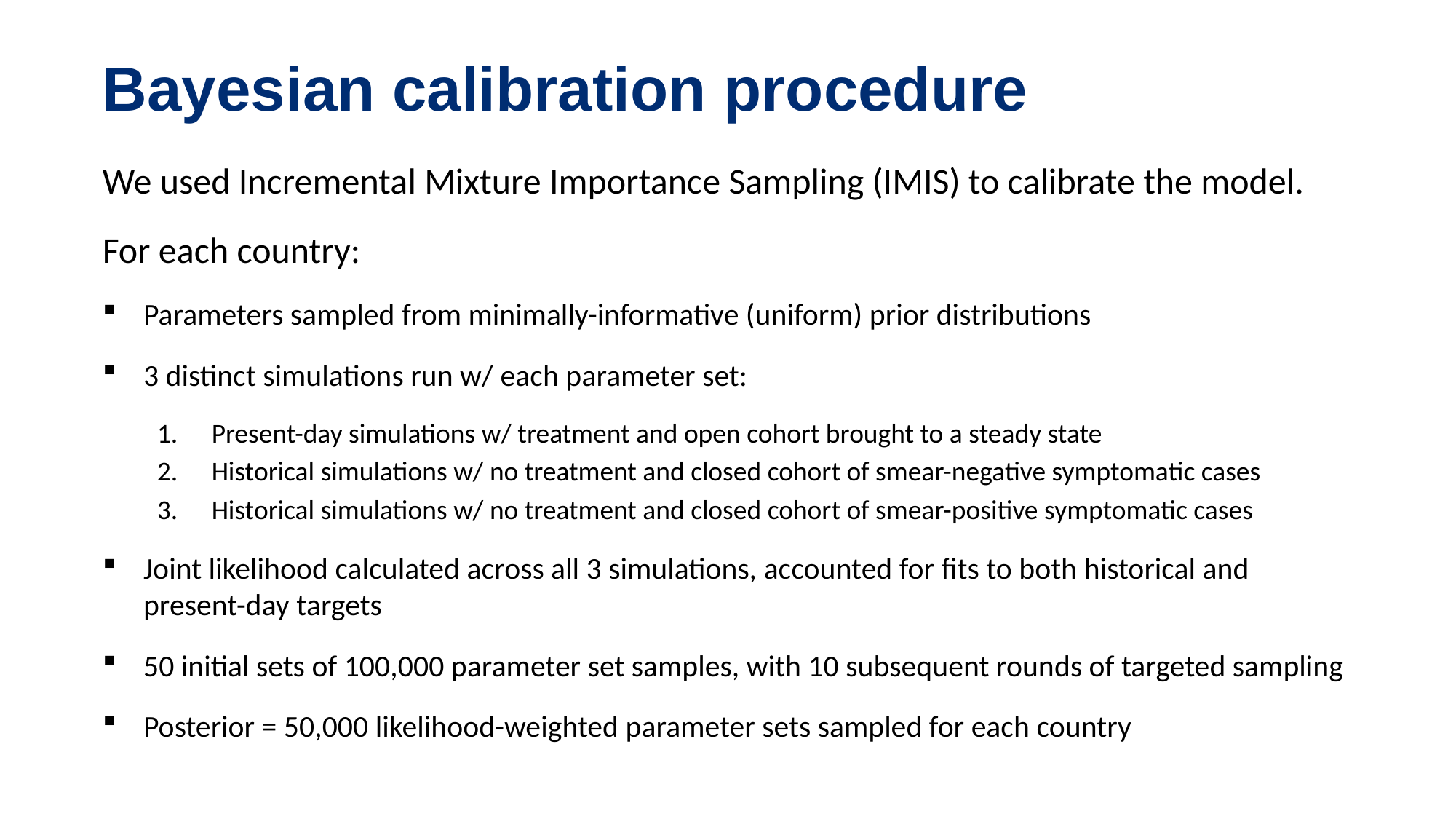

Bayesian calibration procedure
We used Incremental Mixture Importance Sampling (IMIS) to calibrate the model.
For each country:
Parameters sampled from minimally-informative (uniform) prior distributions
3 distinct simulations run w/ each parameter set:
Present-day simulations w/ treatment and open cohort brought to a steady state
Historical simulations w/ no treatment and closed cohort of smear-negative symptomatic cases
Historical simulations w/ no treatment and closed cohort of smear-positive symptomatic cases
Joint likelihood calculated across all 3 simulations, accounted for fits to both historical and present-day targets
50 initial sets of 100,000 parameter set samples, with 10 subsequent rounds of targeted sampling
Posterior = 50,000 likelihood-weighted parameter sets sampled for each country